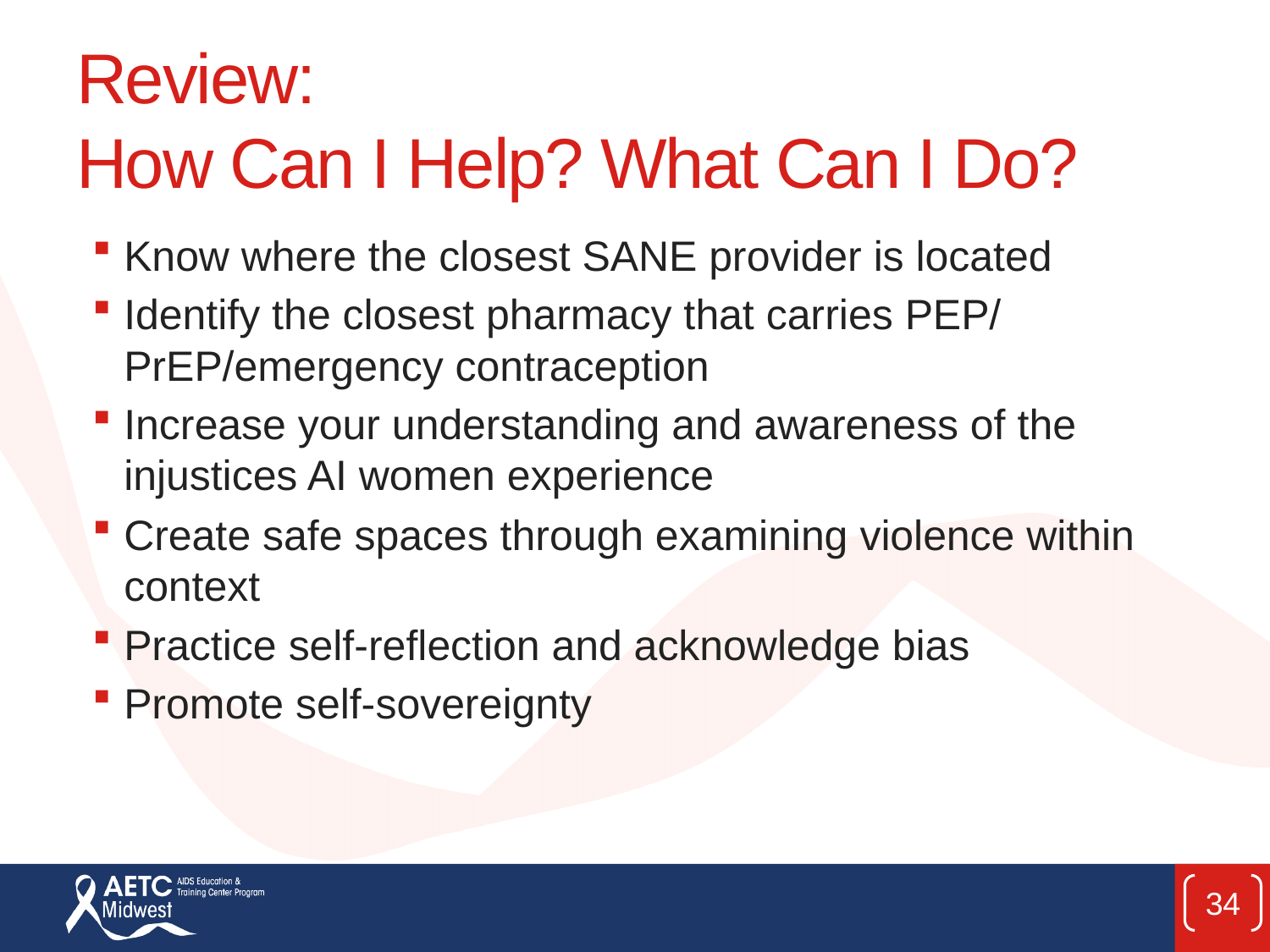

# Review: How Can I Help? What Can I Do?
Know where the closest SANE provider is located
Identify the closest pharmacy that carries PEP/ PrEP/emergency contraception
Increase your understanding and awareness of the injustices AI women experience
Create safe spaces through examining violence within context
Practice self-reflection and acknowledge bias
Promote self-sovereignty

34